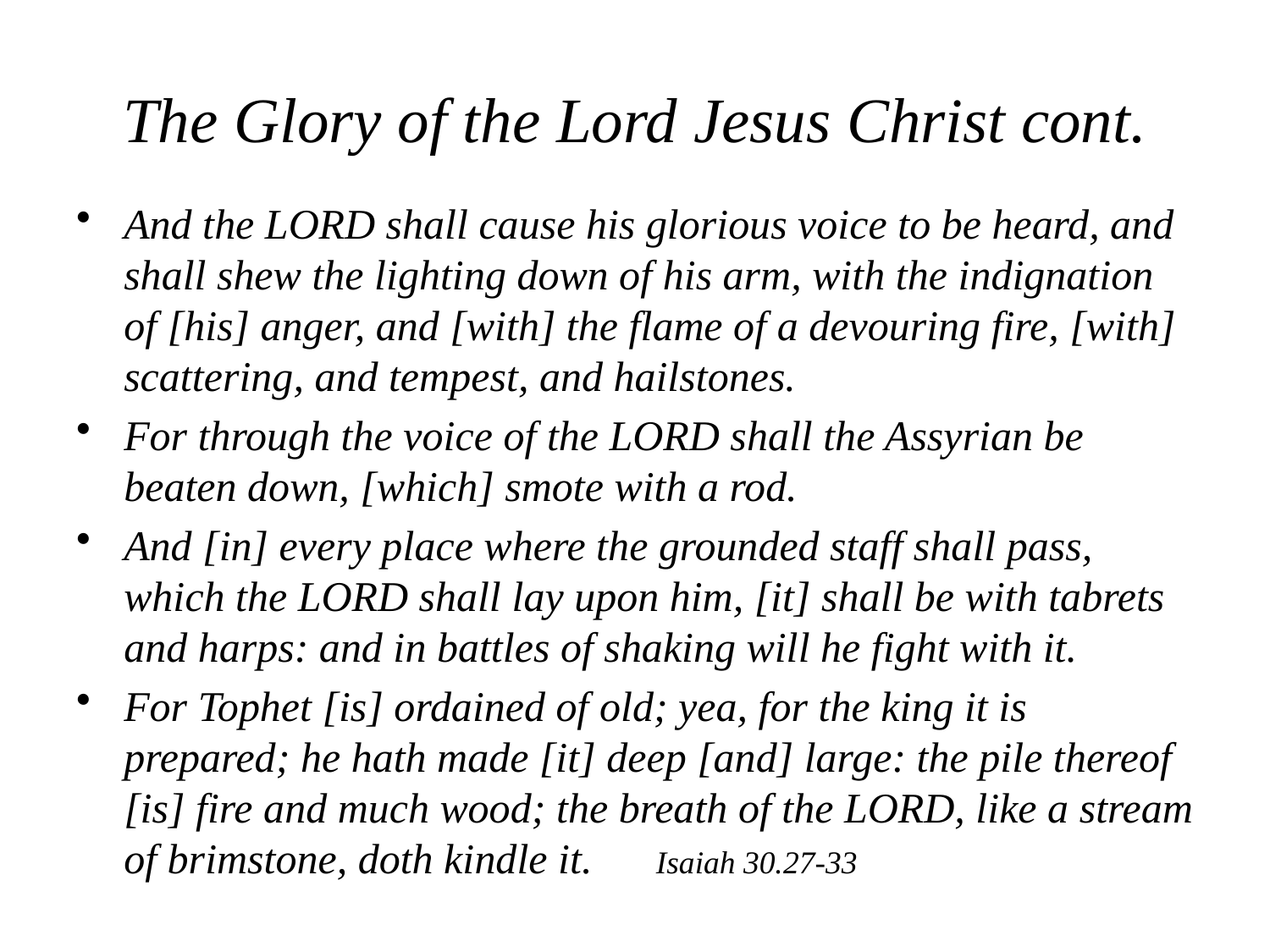

# The Glory of the Lord Jesus Christ cont.
And the LORD shall cause his glorious voice to be heard, and shall shew the lighting down of his arm, with the indignation of [his] anger, and [with] the flame of a devouring fire, [with] scattering, and tempest, and hailstones.
For through the voice of the LORD shall the Assyrian be beaten down, [which] smote with a rod.
And [in] every place where the grounded staff shall pass, which the LORD shall lay upon him, [it] shall be with tabrets and harps: and in battles of shaking will he fight with it.
For Tophet [is] ordained of old; yea, for the king it is prepared; he hath made [it] deep [and] large: the pile thereof [is] fire and much wood; the breath of the LORD, like a stream of brimstone, doth kindle it.      Isaiah 30.27-33